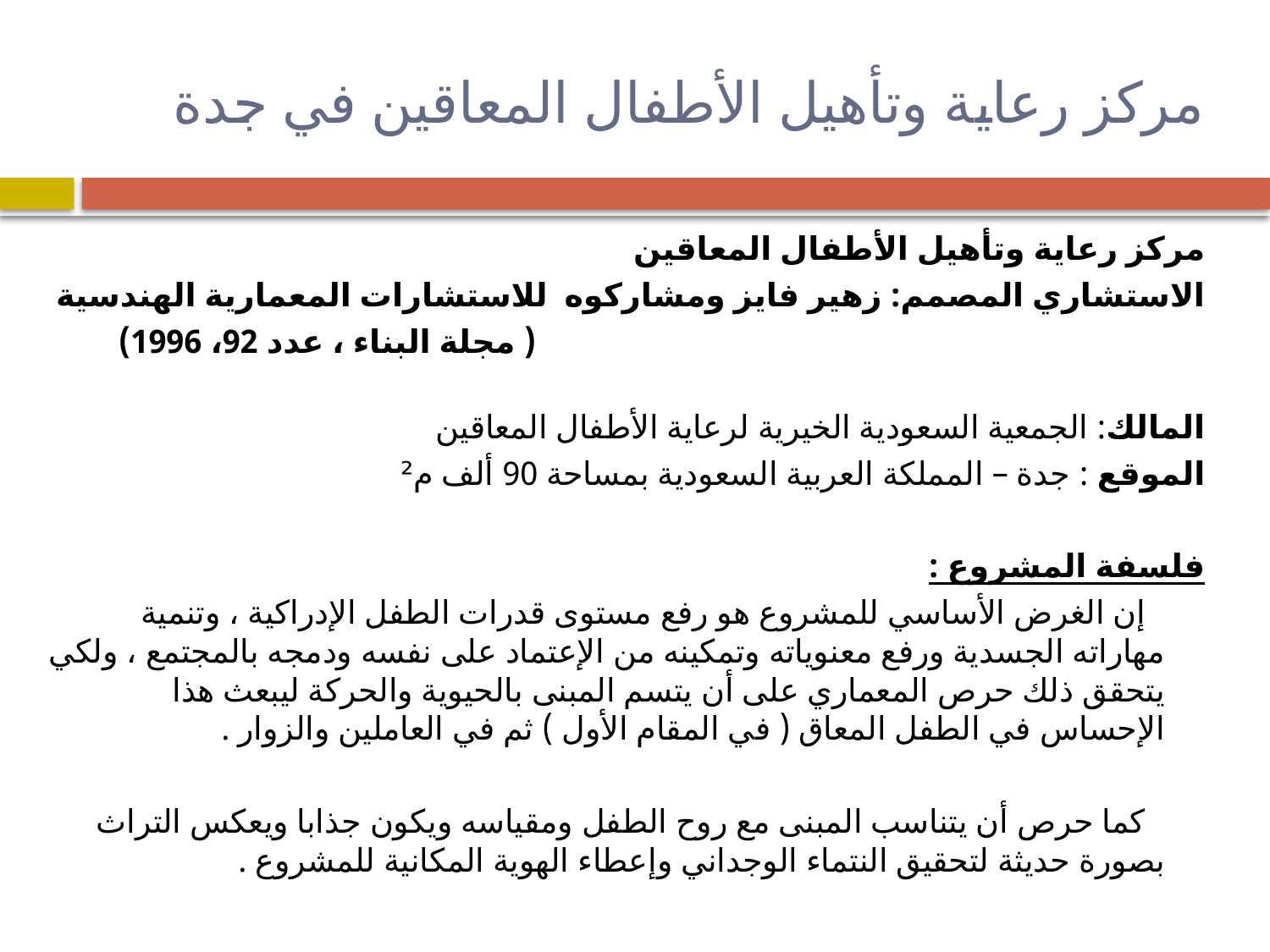

# مركز رعاية وتأهيل الأطفال المعاقين في جدة
مركز رعاية وتأهيل الأطفال المعاقين
الاستشاري المصمم: زهير فايز ومشاركوه  للاستشارات المعمارية الهندسية
                                                                               ( مجلة البناء ، عدد 92، 1996)
المالك: الجمعية السعودية الخيرية لرعاية الأطفال المعاقين
الموقع : جدة – المملكة العربية السعودية بمساحة 90 ألف م²

فلسفة المشروع :
       إن الغرض الأساسي للمشروع هو رفع مستوى قدرات الطفل الإدراكية ، وتنمية مهاراته الجسدية ورفع معنوياته وتمكينه من الإعتماد على نفسه ودمجه بالمجتمع ، ولكي يتحقق ذلك حرص المعماري على أن يتسم المبنى بالحيوية والحركة ليبعث هذا الإحساس في الطفل المعاق ( في المقام الأول ) ثم في العاملين والزوار .

       كما حرص أن يتناسب المبنى مع روح الطفل ومقياسه ويكون جذابا ويعكس التراث بصورة حديثة لتحقيق النتماء الوجداني وإعطاء الهوية المكانية للمشروع .